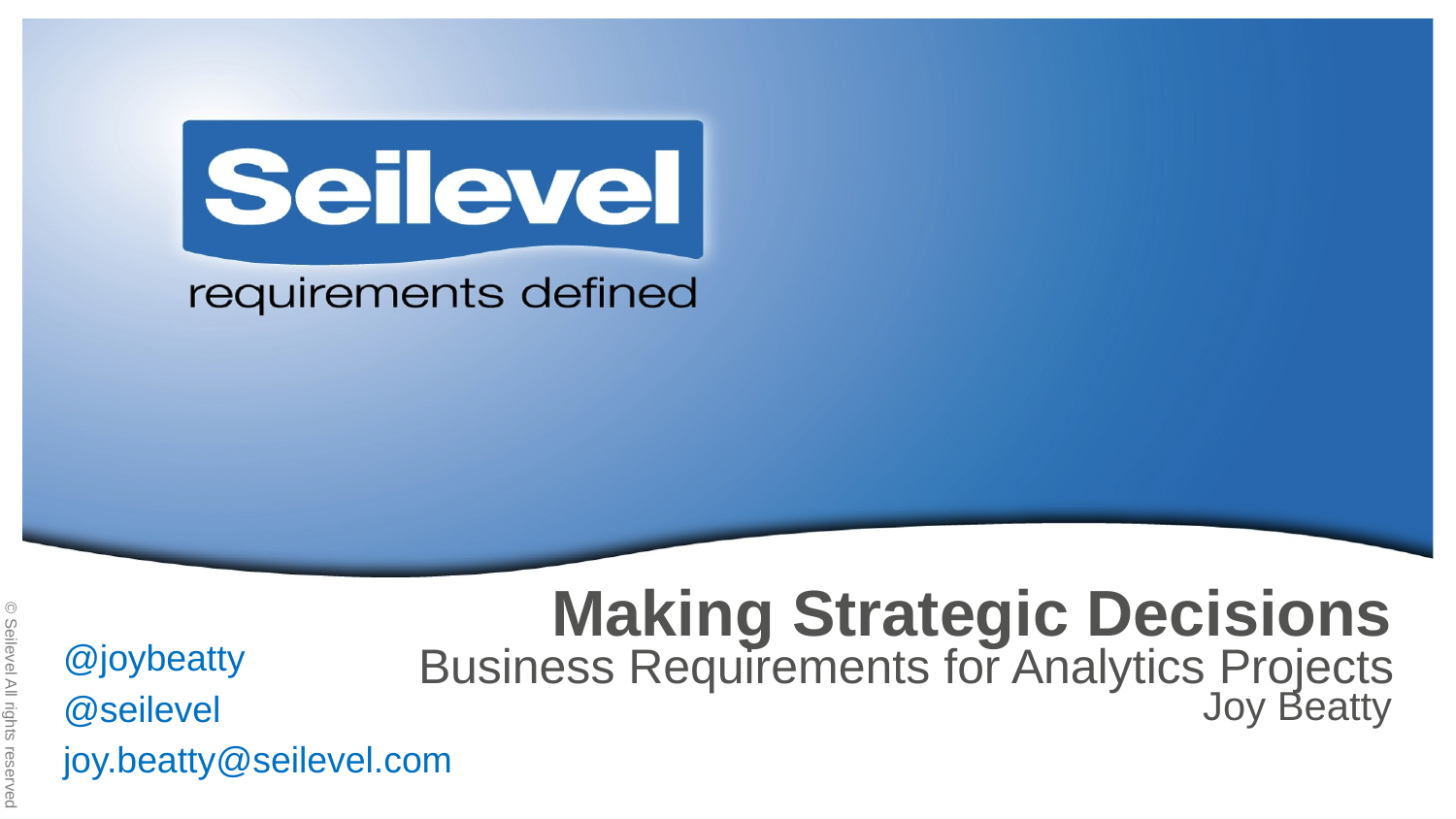

# Making Strategic Decisions
@joybeatty
@seilevel
joy.beatty@seilevel.com
Business Requirements for Analytics Projects
Joy Beatty